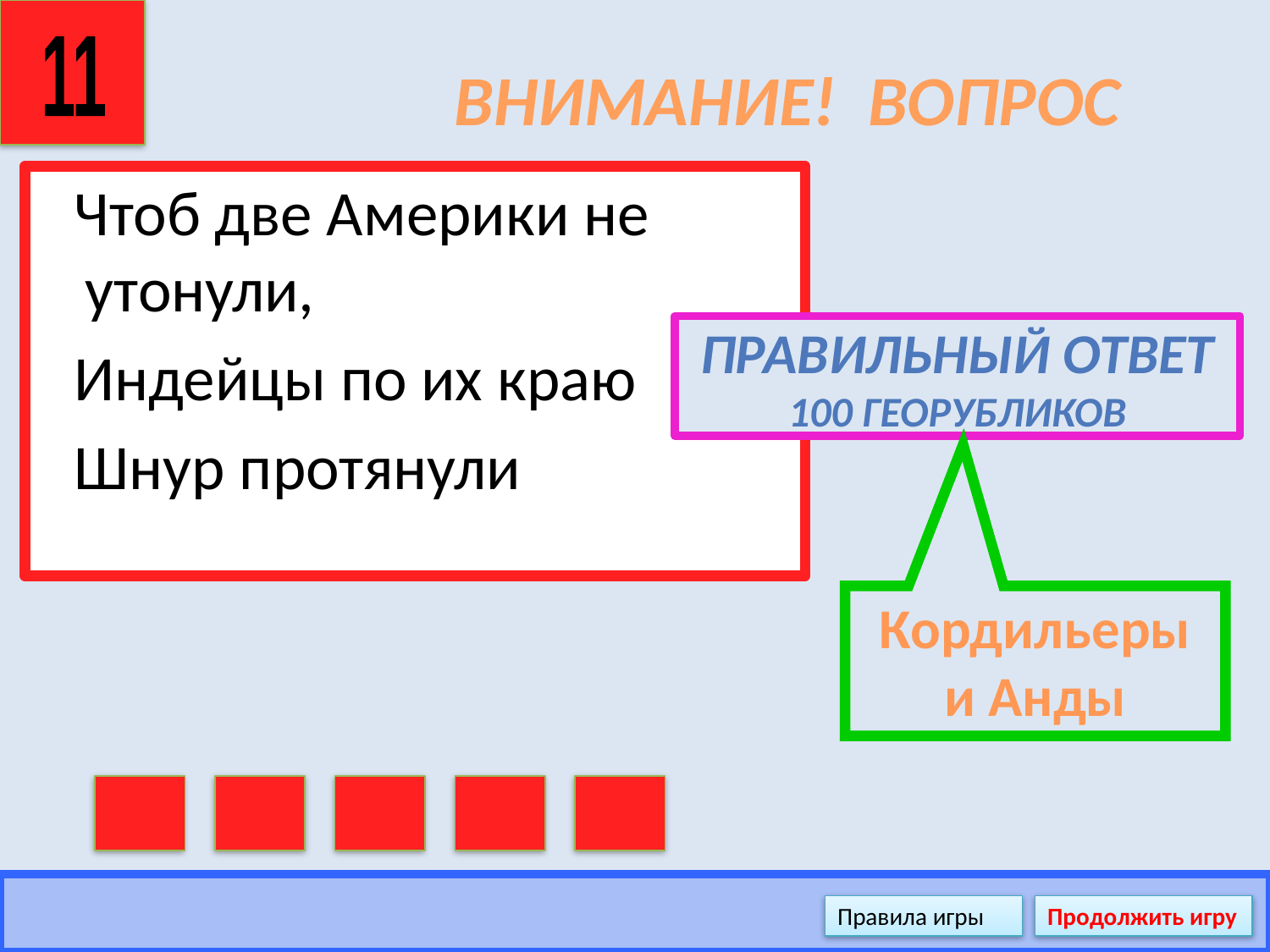

11
# ВНИМАНИЕ!  ВОПРОС
Чтоб две Америки не утонули,
Индейцы по их краю
Шнур протянули
Правильный ответ
100 георубликов
Кордильеры и Анды

Правила игры
Продолжить игру